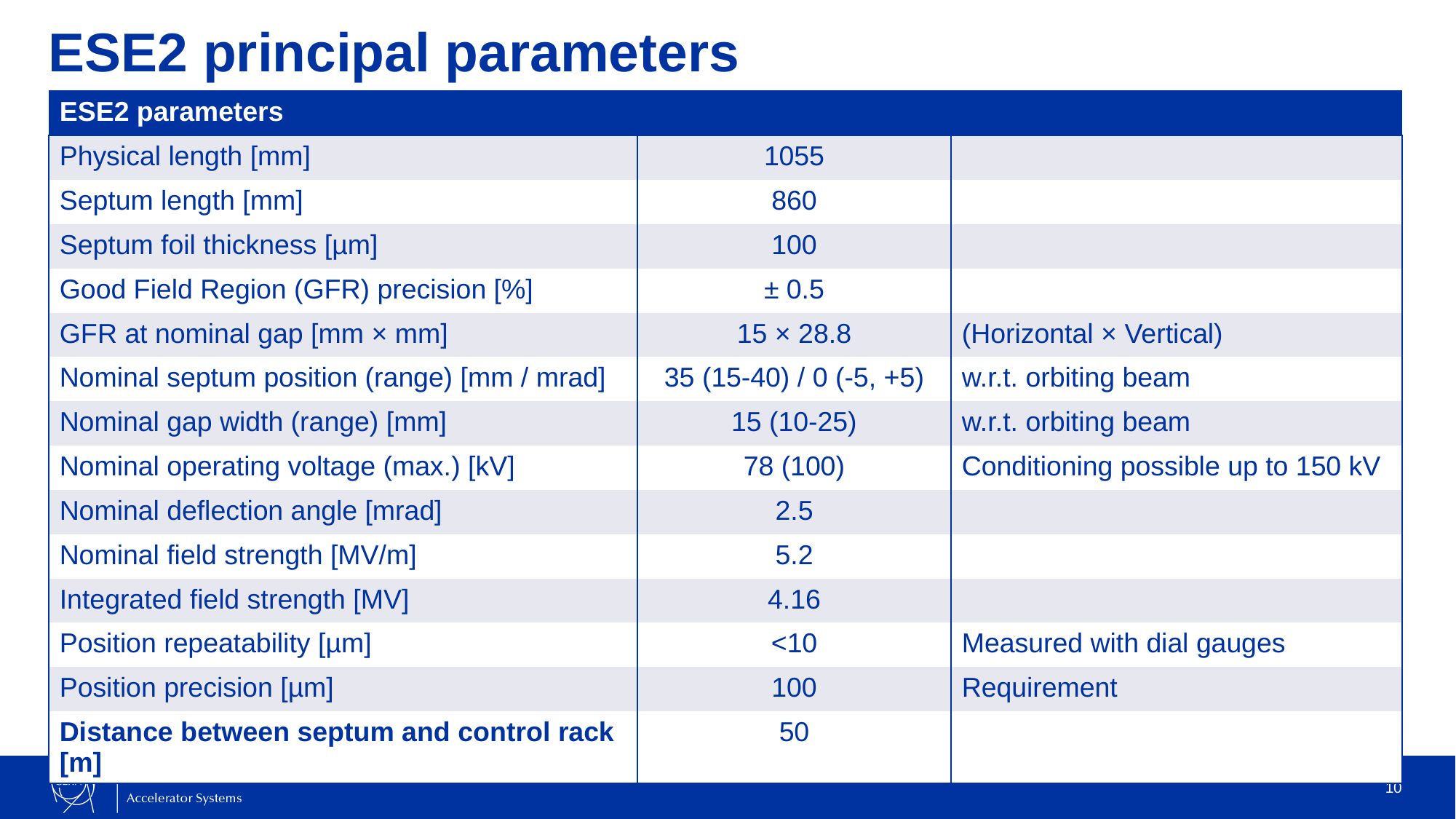

# ESE2 principal parameters
| ESE2 parameters |  |  |
| --- | --- | --- |
| Physical length [mm] | 1055 |  |
| Septum length [mm] | 860 |  |
| Septum foil thickness [µm] | 100 |  |
| Good Field Region (GFR) precision [%] | ± 0.5 |  |
| GFR at nominal gap [mm × mm] | 15 × 28.8 | (Horizontal × Vertical) |
| Nominal septum position (range) [mm / mrad] | 35 (15-40) / 0 (-5, +5) | w.r.t. orbiting beam |
| Nominal gap width (range) [mm] | 15 (10-25) | w.r.t. orbiting beam |
| Nominal operating voltage (max.) [kV] | 78 (100) | Conditioning possible up to 150 kV |
| Nominal deflection angle [mrad] | 2.5 |  |
| Nominal field strength [MV/m] | 5.2 |  |
| Integrated field strength [MV] | 4.16 |  |
| Position repeatability [µm] | <10 | Measured with dial gauges |
| Position precision [µm] | 100 | Requirement |
| Distance between septum and control rack [m] | 50 |  |
10